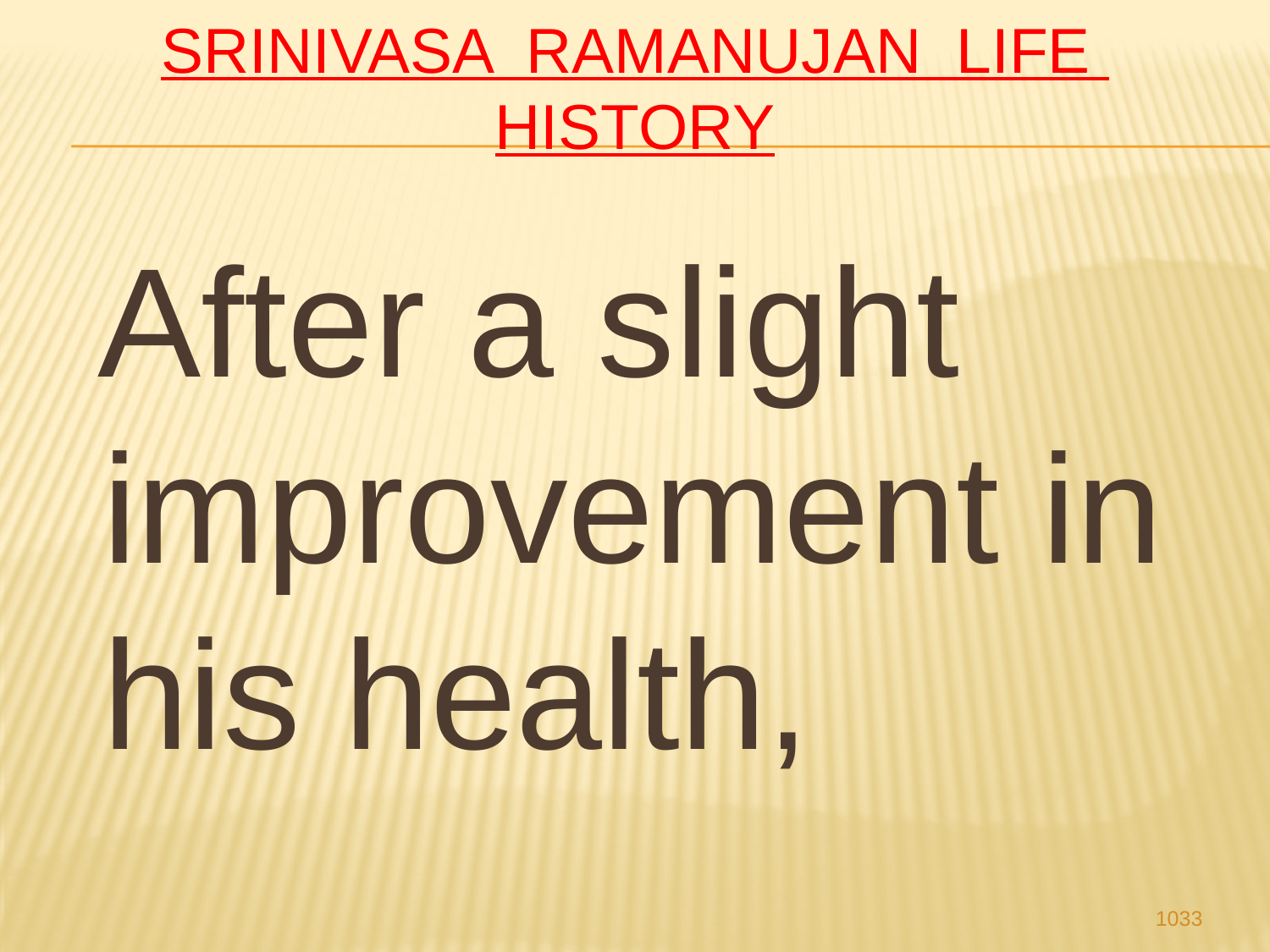

# Srinivasa  Ramanujan  life  history
 After a slight improvement in his health,

1033